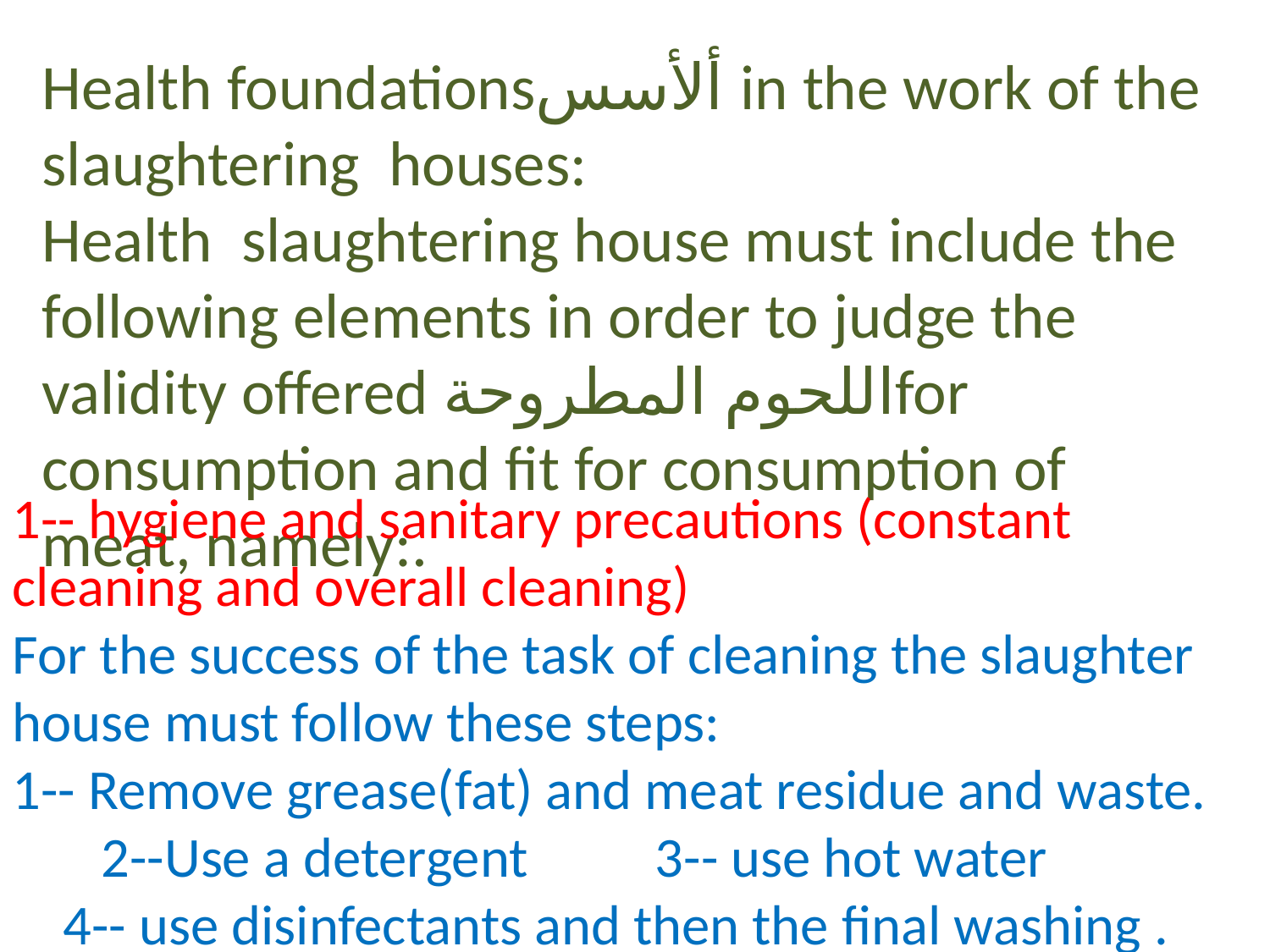

Health foundationsألأسس in the work of the slaughtering  houses:
Health  slaughtering house must include the following elements in order to judge the validity offered اللحوم المطروحةfor consumption and fit for consumption of meat, namely:.
1-- hygiene and sanitary precautions (constant cleaning and overall cleaning)
For the success of the task of cleaning the slaughter house must follow these steps:                                    1-- Remove grease(fat) and meat residue and waste.         2--Use a detergent          3-- use hot water                   4-- use disinfectants and then the final washing .